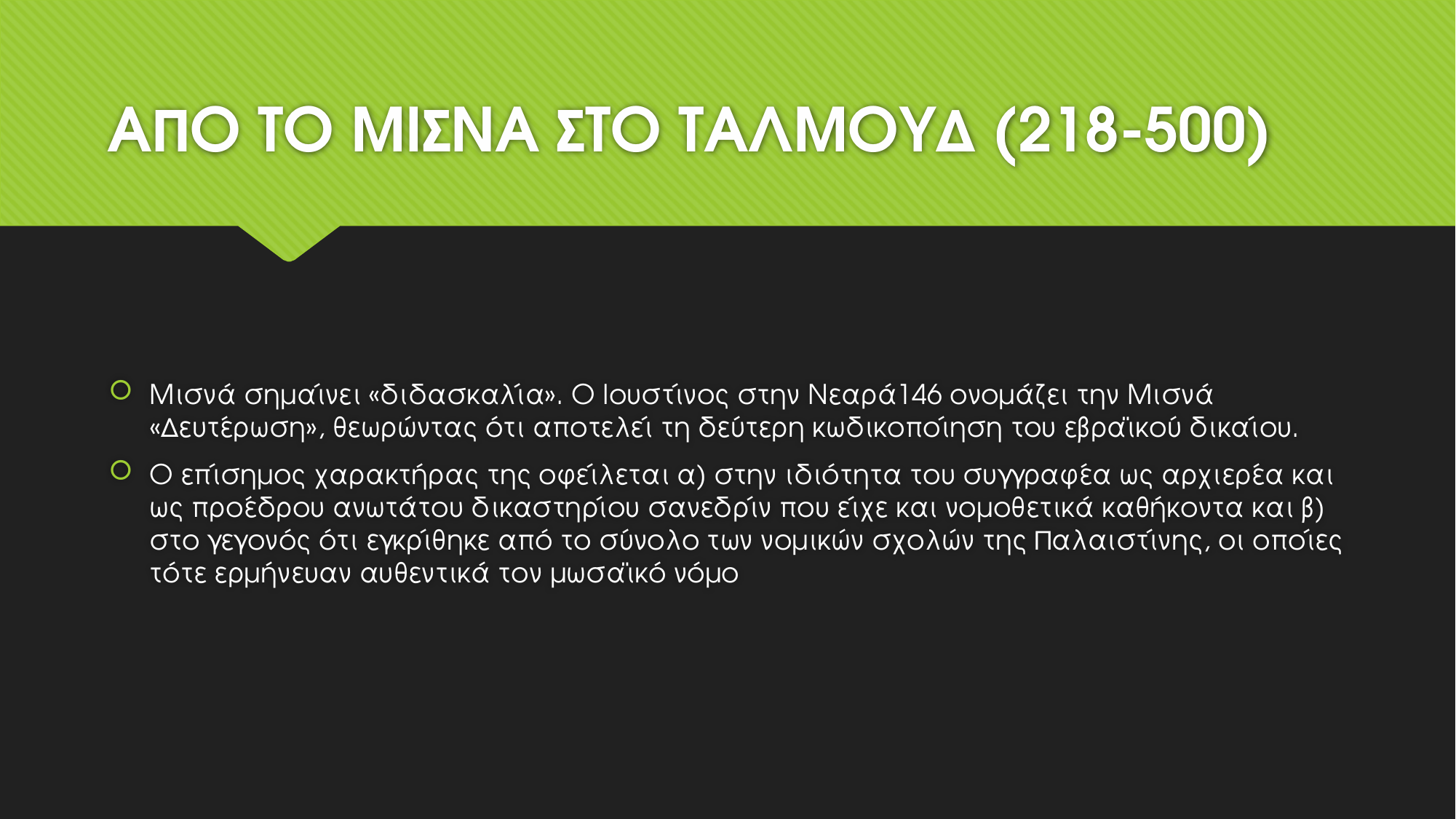

# ΑΠΟ ΤΟ ΜΙΣΝΑ ΣΤΟ ΤΑΛΜΟΥΔ (218-500)
Μισνά σημαίνει «διδασκαλία». Ο Ιουστίνος στην Νεαρά146 ονομάζει την Μισνά «Δευτέρωση», θεωρώντας ότι αποτελεί τη δεύτερη κωδικοποίηση του εβραϊκού δικαίου.
Ο επίσημος χαρακτήρας της οφείλεται α) στην ιδιότητα του συγγραφέα ως αρχιερέα και ως προέδρου ανωτάτου δικαστηρίου σανεδρίν που είχε και νομοθετικά καθήκοντα και β)  στο γεγονός ότι εγκρίθηκε από το σύνολο των νομικών σχολών της Παλαιστίνης, οι οποίες τότε ερμήνευαν αυθεντικά τον μωσαϊκό νόμο